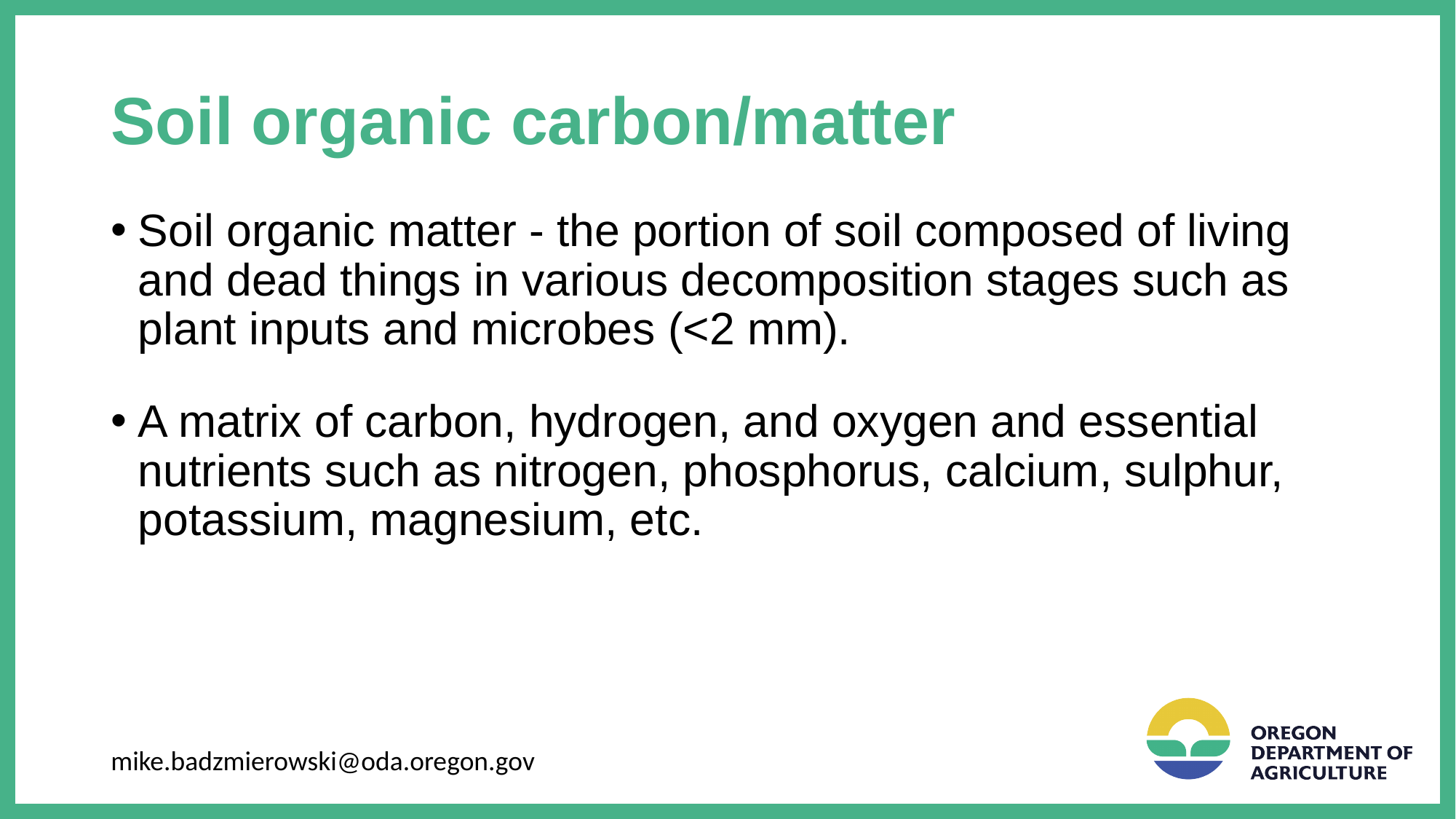

# Soil organic carbon/matter
Soil organic matter - the portion of soil composed of living and dead things in various decomposition stages such as plant inputs and microbes (<2 mm).

A matrix of carbon, hydrogen, and oxygen and essential nutrients such as nitrogen, phosphorus, calcium, sulphur, potassium, magnesium, etc.
mike.badzmierowski@oda.oregon.gov